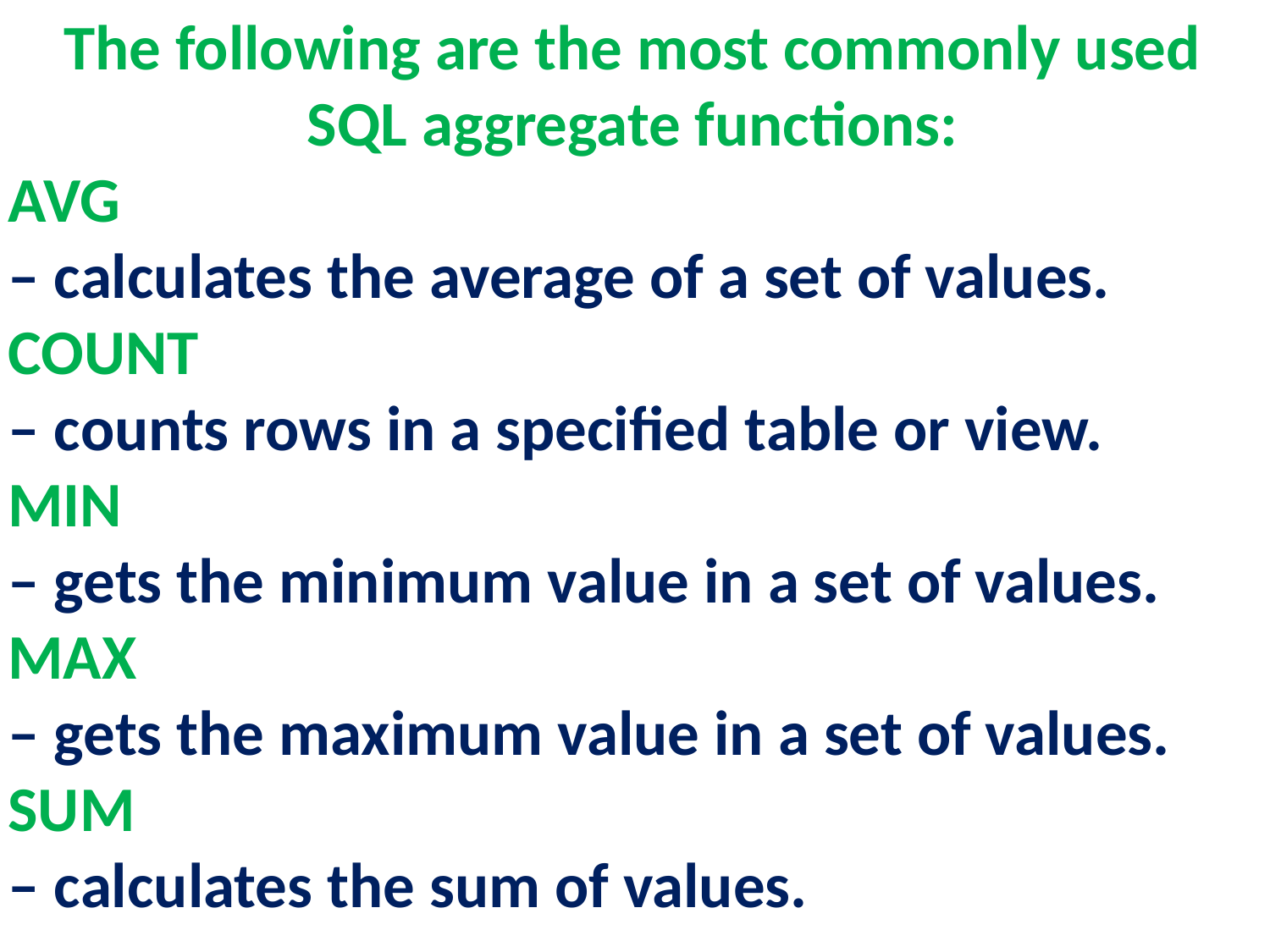

The following are the most commonly used SQL aggregate functions:
AVG
– calculates the average of a set of values.
COUNT
– counts rows in a specified table or view.
MIN
– gets the minimum value in a set of values.
MAX
– gets the maximum value in a set of values.
SUM
– calculates the sum of values.